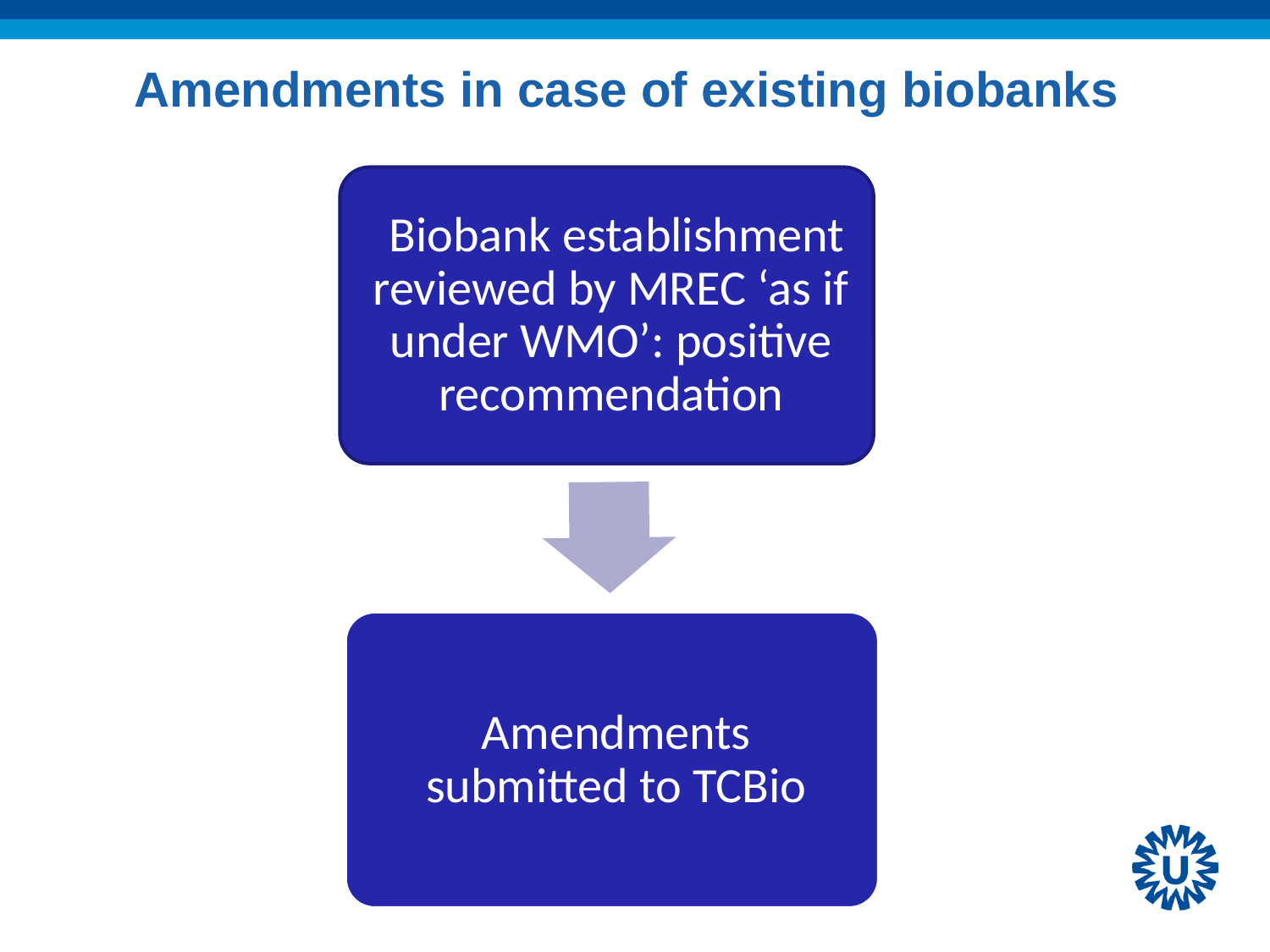

# Amendments in case of existing biobanks
 Biobank establishment reviewed by MREC ‘as if under WMO’: positive recommendation

Amendments submitted to TCBio